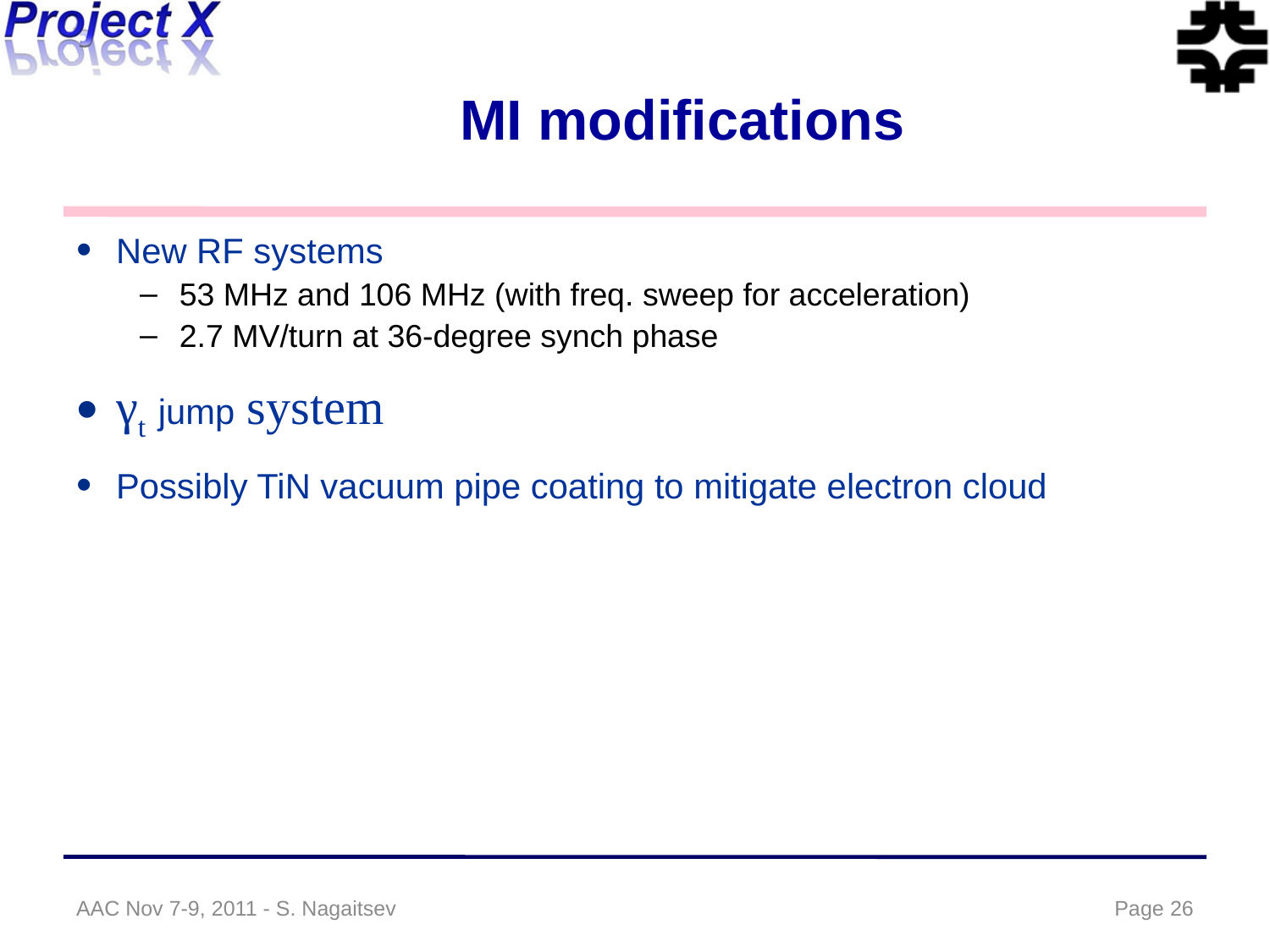

# MI modifications
New RF systems
53 MHz and 106 MHz (with freq. sweep for acceleration)
2.7 MV/turn at 36-degree synch phase
γt jump system
Possibly TiN vacuum pipe coating to mitigate electron cloud

AAC Nov 7-9, 2011 - S. Nagaitsev
Page 26